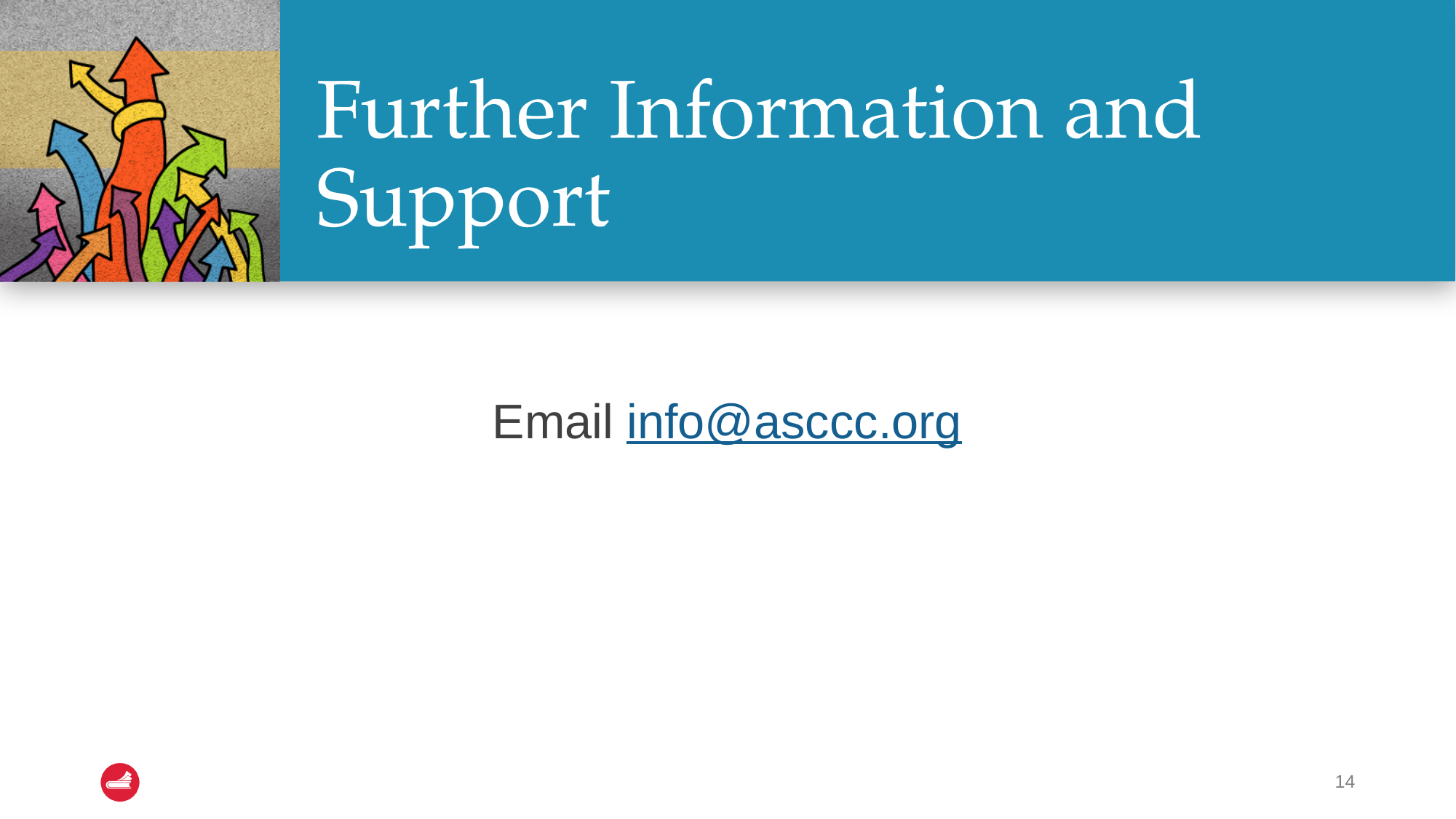

# Further Information and Support

Email info@asccc.org

14